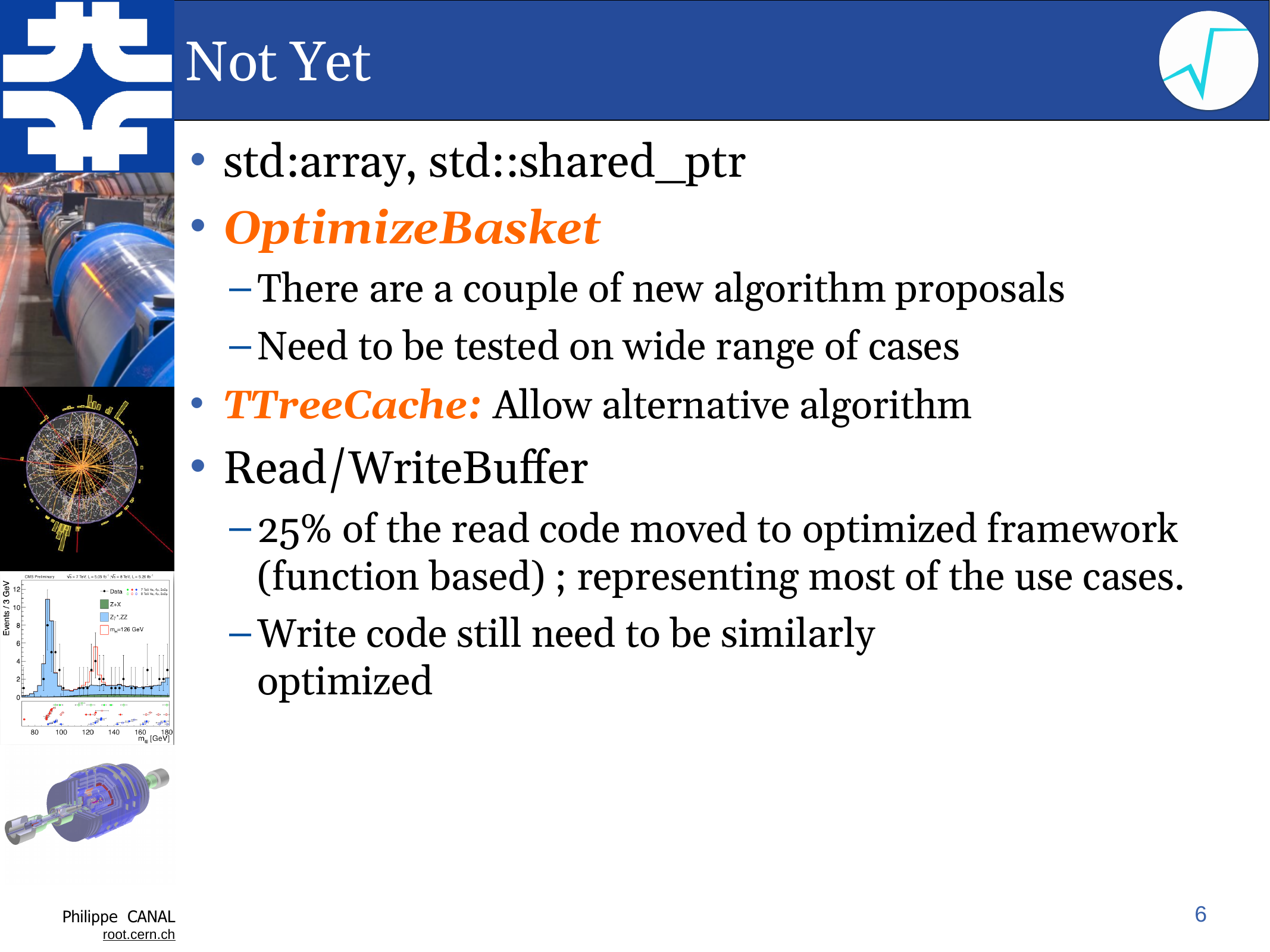

# Not Yet
std:array, std::shared_ptr
OptimizeBasket
There are a couple of new algorithm proposals
Need to be tested on wide range of cases
TTreeCache: Allow alternative algorithm
Read/WriteBuffer
25% of the read code moved to optimized framework (function based) ; representing most of the use cases.
Write code still need to be similarly
optimized

6